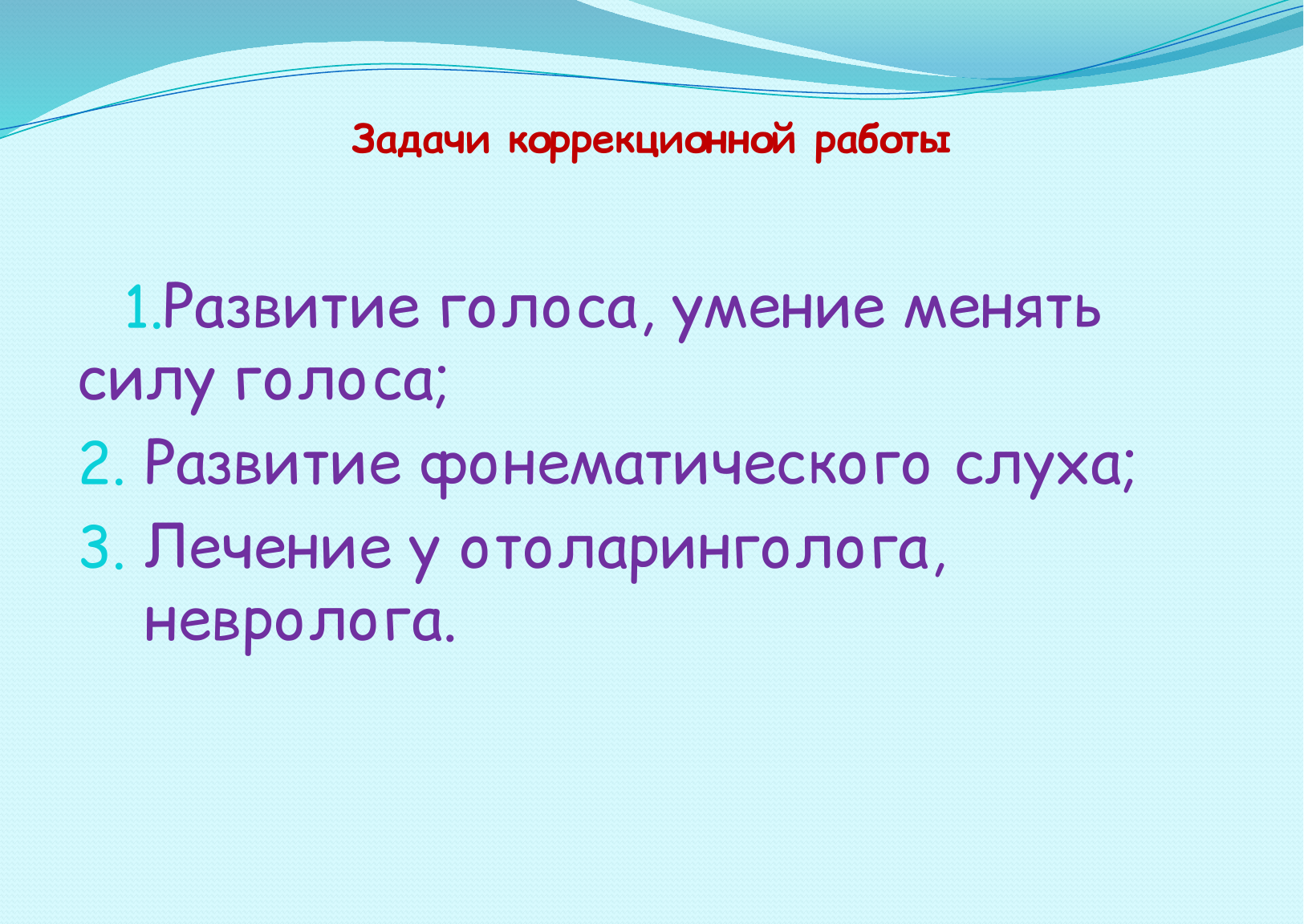

# Задачи коррекционной работы
Развитие голоса, умение менять силу голоса;
Развитие фонематического слуха;
Лечение у отоларинголога, невролога.